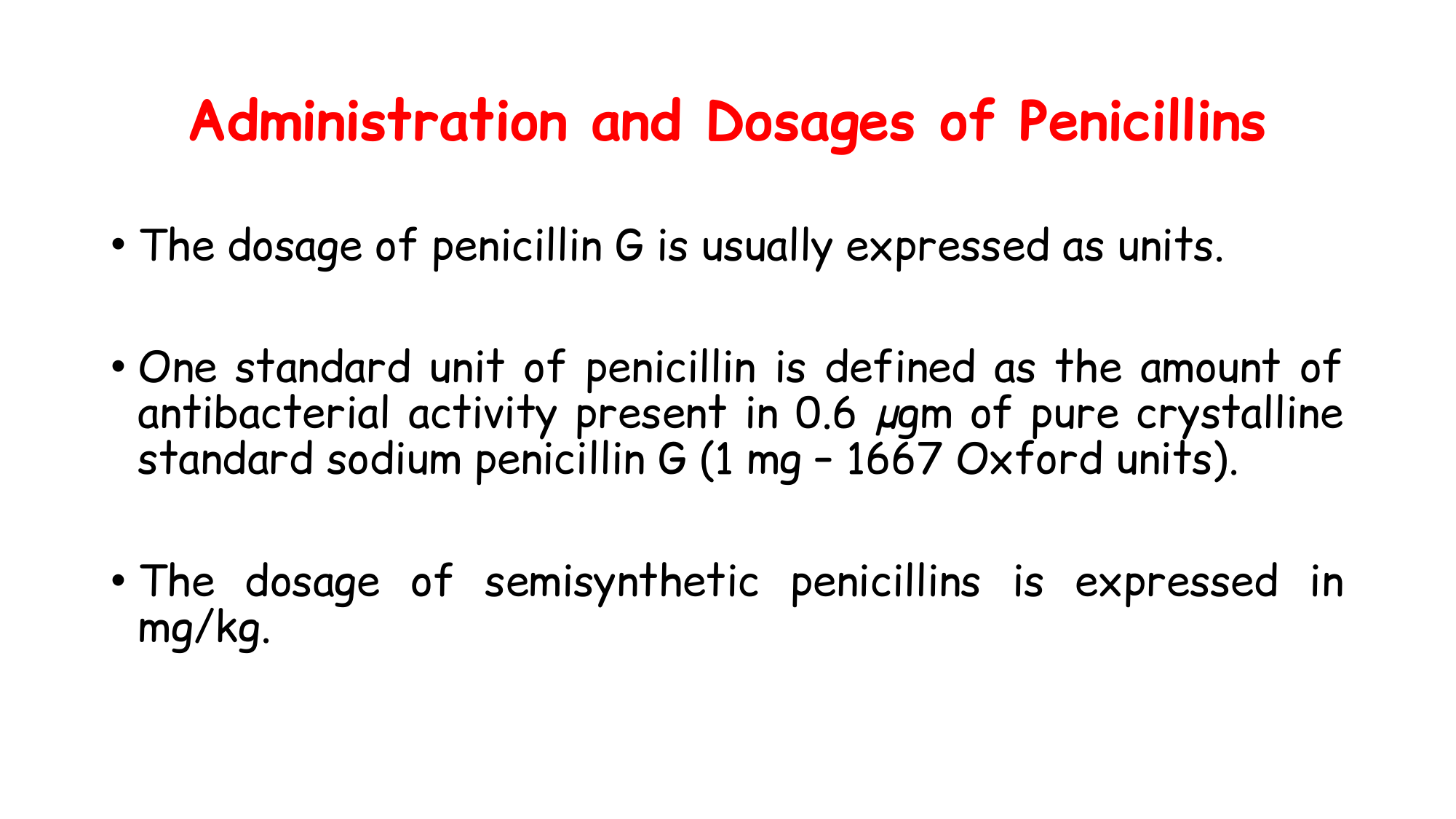

# Administration and Dosages of Penicillins
The dosage of penicillin G is usually expressed as units.

One standard unit of penicillin is defined as the amount of antibacterial activity present in 0.6 µgm of pure crystalline standard sodium penicillin G (1 mg – 1667 Oxford units).

The dosage of semisynthetic penicillins is expressed in mg/kg.